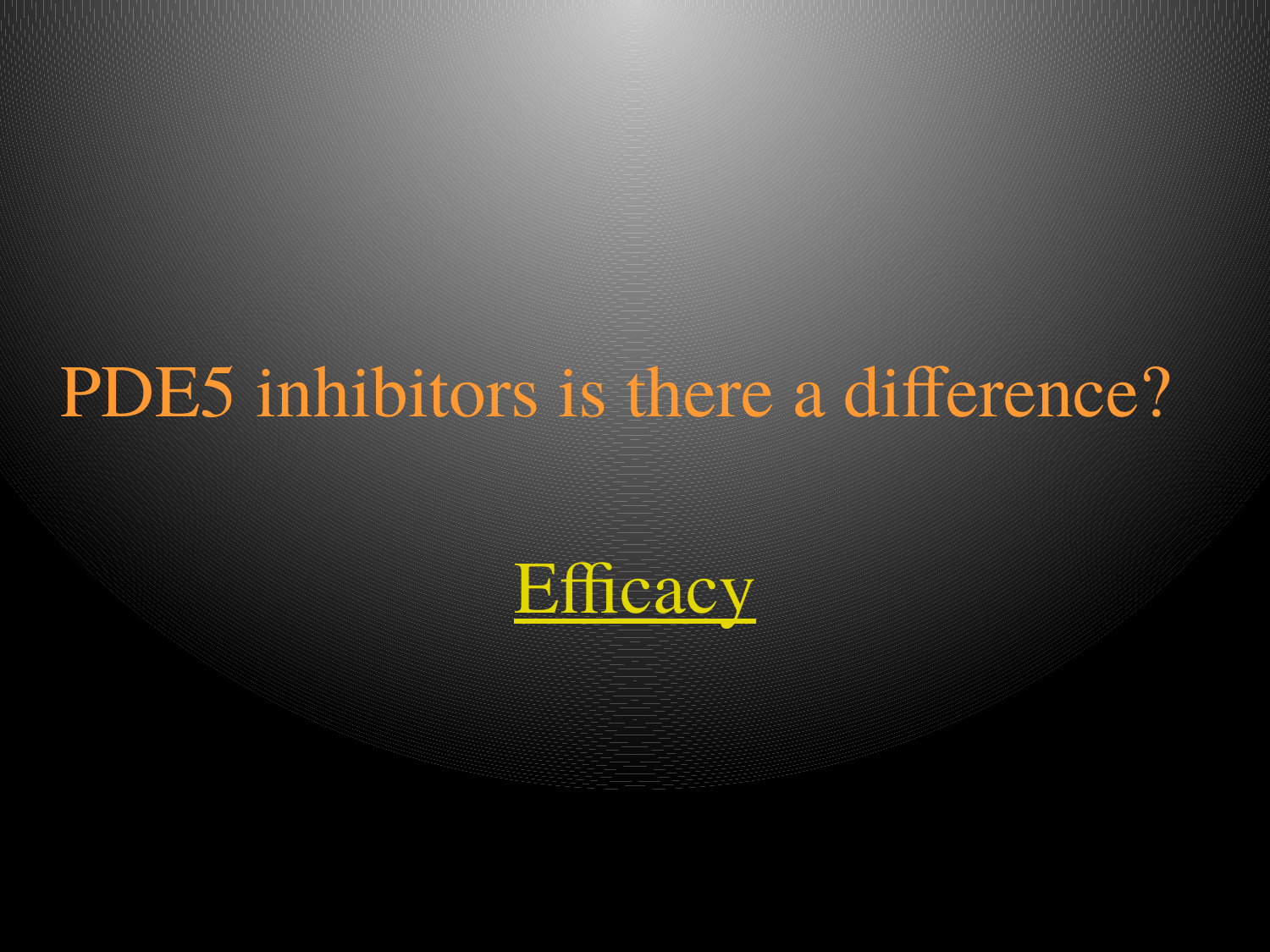

#
PDE5 inhibitors is there a difference?
Efficacy